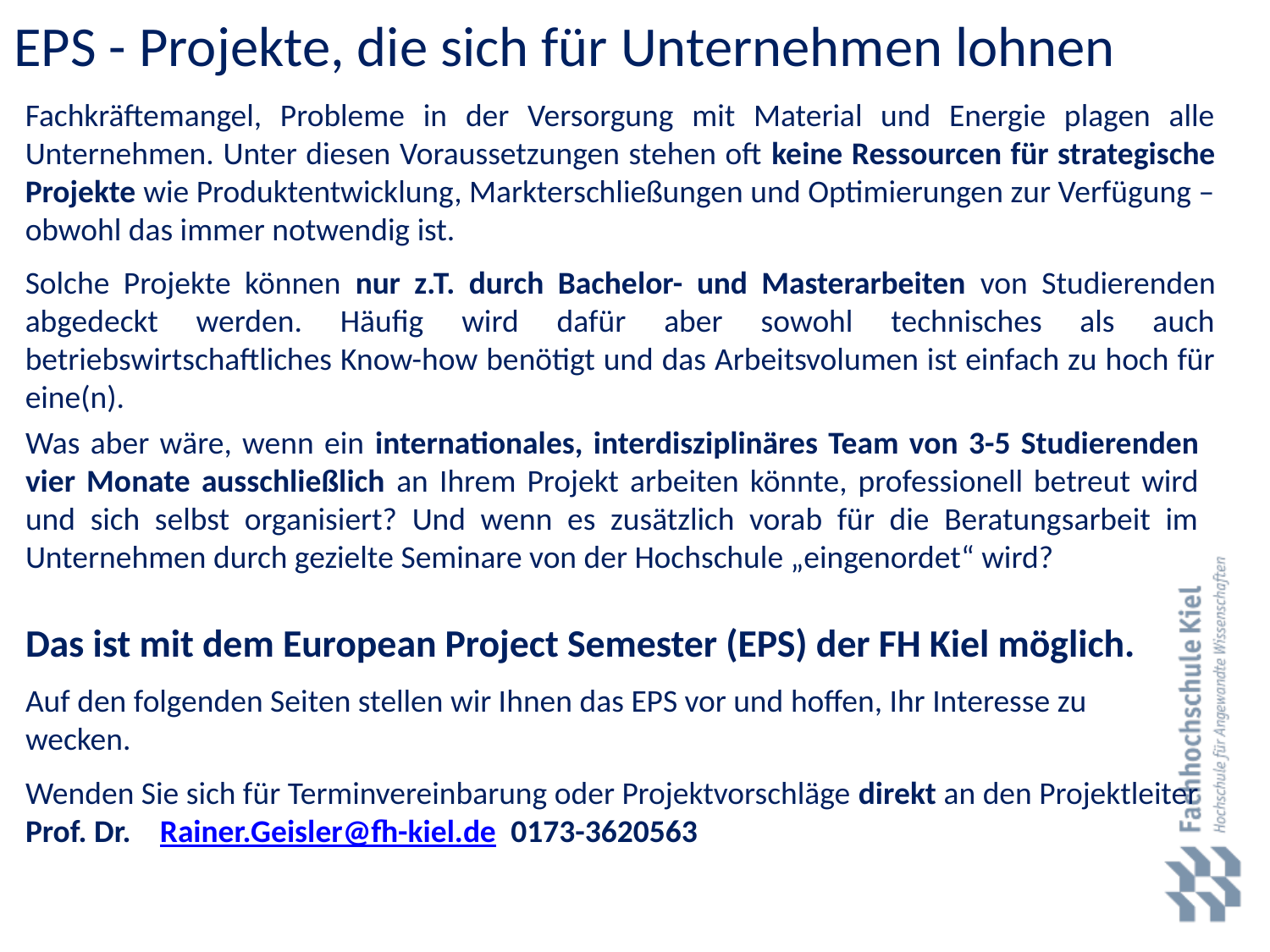

# EPS - Projekte, die sich für Unternehmen lohnen
Fachkräftemangel, Probleme in der Versorgung mit Material und Energie plagen alle Unternehmen. Unter diesen Voraussetzungen stehen oft keine Ressourcen für strategische Projekte wie Produktentwicklung, Markterschließungen und Optimierungen zur Verfügung – obwohl das immer notwendig ist.
Solche Projekte können nur z.T. durch Bachelor- und Masterarbeiten von Studierenden abgedeckt werden. Häufig wird dafür aber sowohl technisches als auch betriebswirtschaftliches Know-how benötigt und das Arbeitsvolumen ist einfach zu hoch für eine(n).
Was aber wäre, wenn ein internationales, interdisziplinäres Team von 3-5 Studierenden vier Monate ausschließlich an Ihrem Projekt arbeiten könnte, professionell betreut wird und sich selbst organisiert? Und wenn es zusätzlich vorab für die Beratungsarbeit im Unternehmen durch gezielte Seminare von der Hochschule „eingenordet“ wird?
Das ist mit dem European Project Semester (EPS) der FH Kiel möglich.
Auf den folgenden Seiten stellen wir Ihnen das EPS vor und hoffen, Ihr Interesse zu wecken.
Wenden Sie sich für Terminvereinbarung oder Projektvorschläge direkt an den Projektleiter Prof. Dr.    Rainer.Geisler@fh-kiel.de  0173-3620563